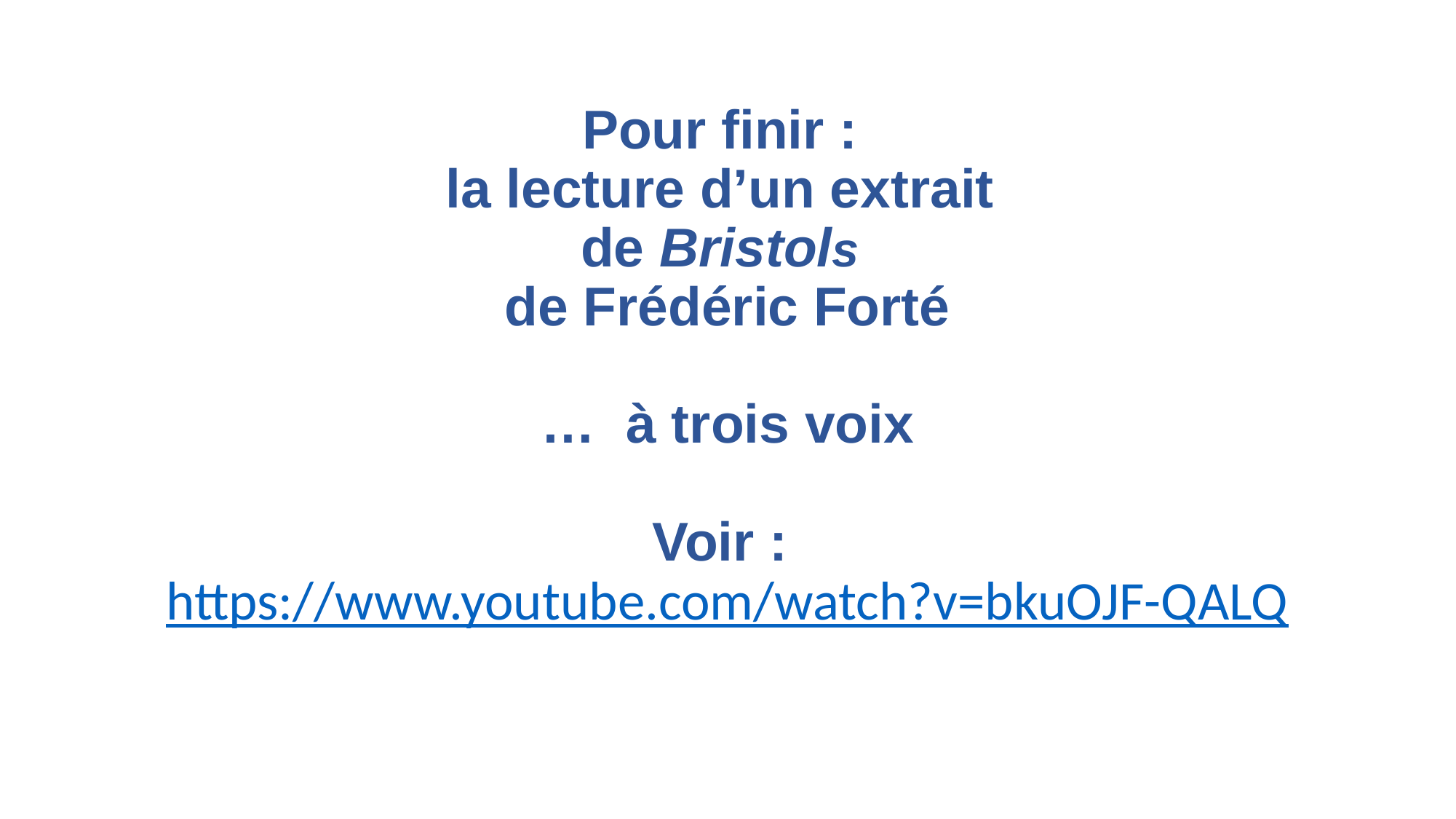

# Pour finir : la lecture d’un extrait de Bristols de Frédéric Forté …  à trois voix Voir : https://www.youtube.com/watch?v=bkuOJF-QALQ